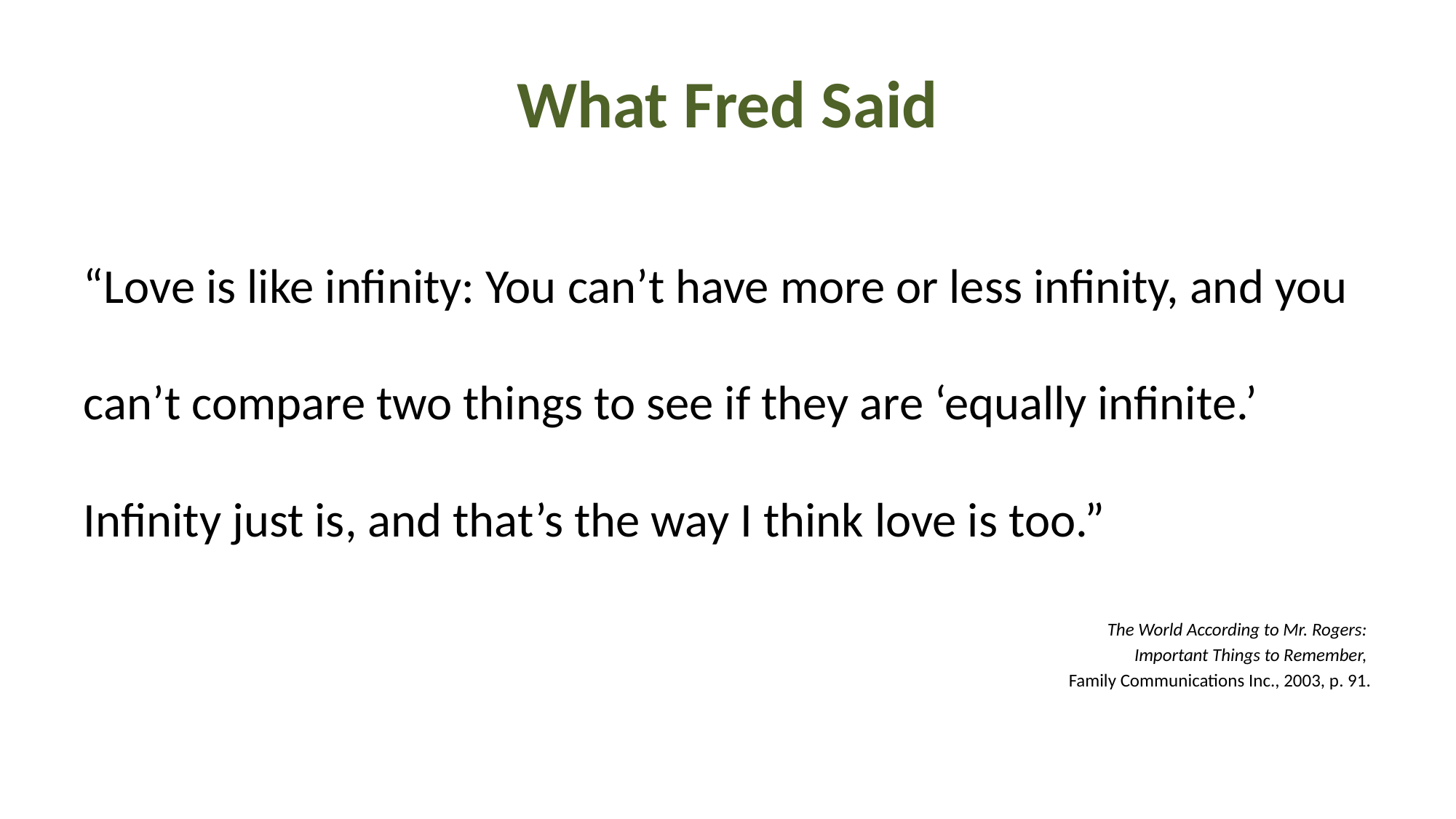

# What Fred Said
“Love is like infinity: You can’t have more or less infinity, and you can’t compare two things to see if they are ‘equally infinite.’ Infinity just is, and that’s the way I think love is too.”

The World According to Mr. Rogers:
Important Things to Remember,
Family Communications Inc., 2003, p. 91.